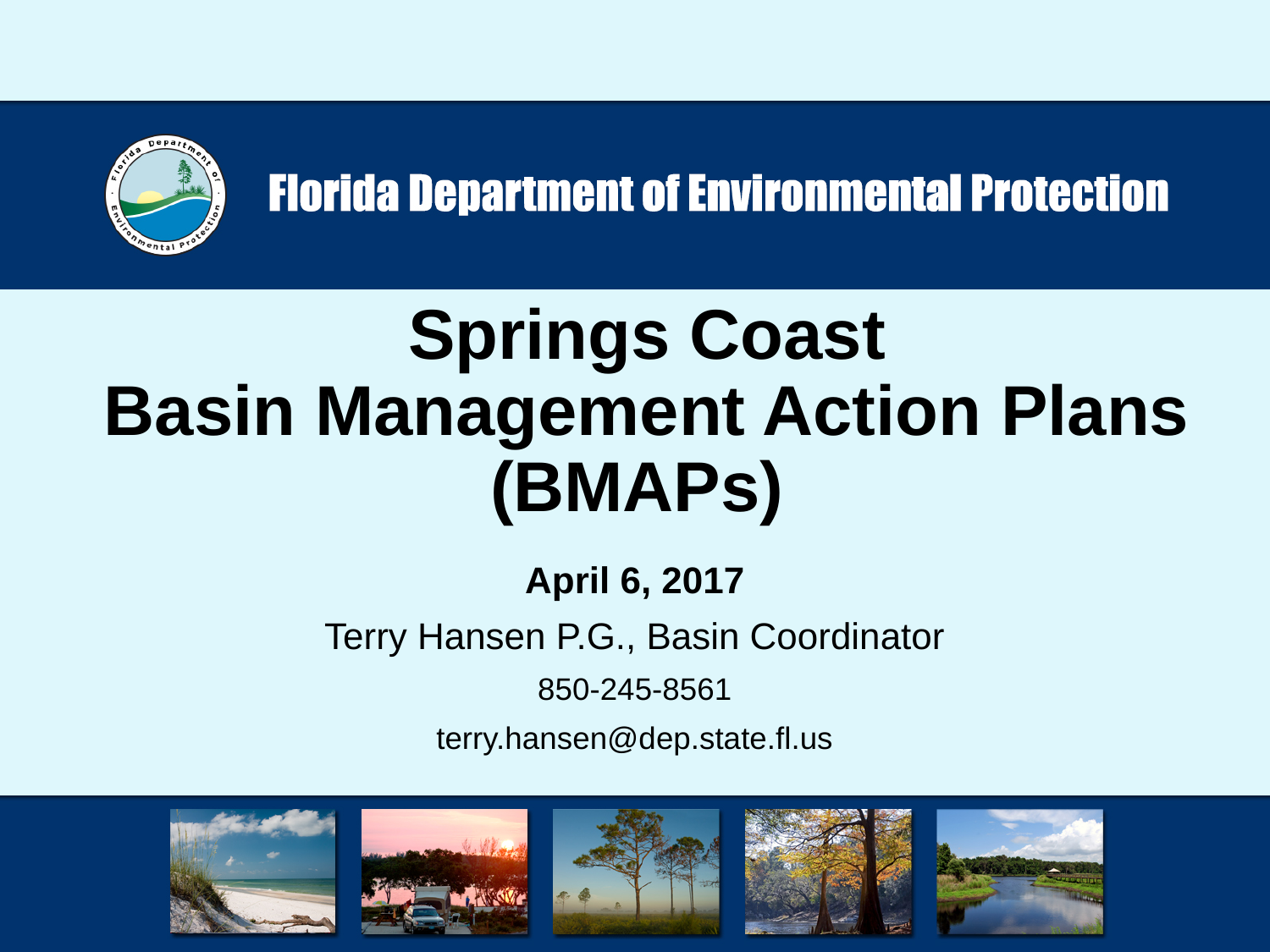

# Springs Coast Basin Management Action Plans (BMAPs)
April 6, 2017
Terry Hansen P.G., Basin Coordinator
850-245-8561
terry.hansen@dep.state.fl.us